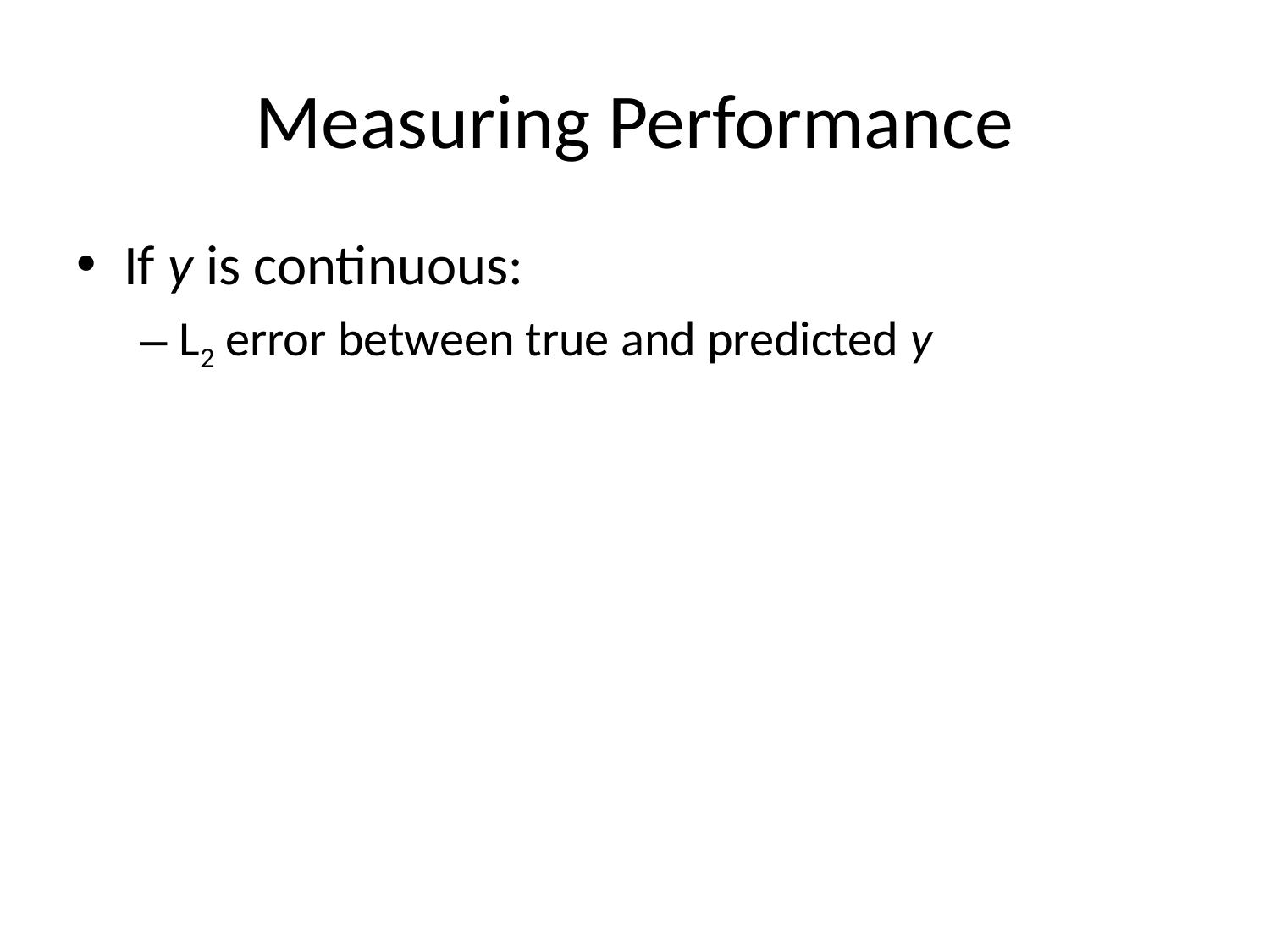

# Measuring Performance
If y is continuous:
L2 error between true and predicted y